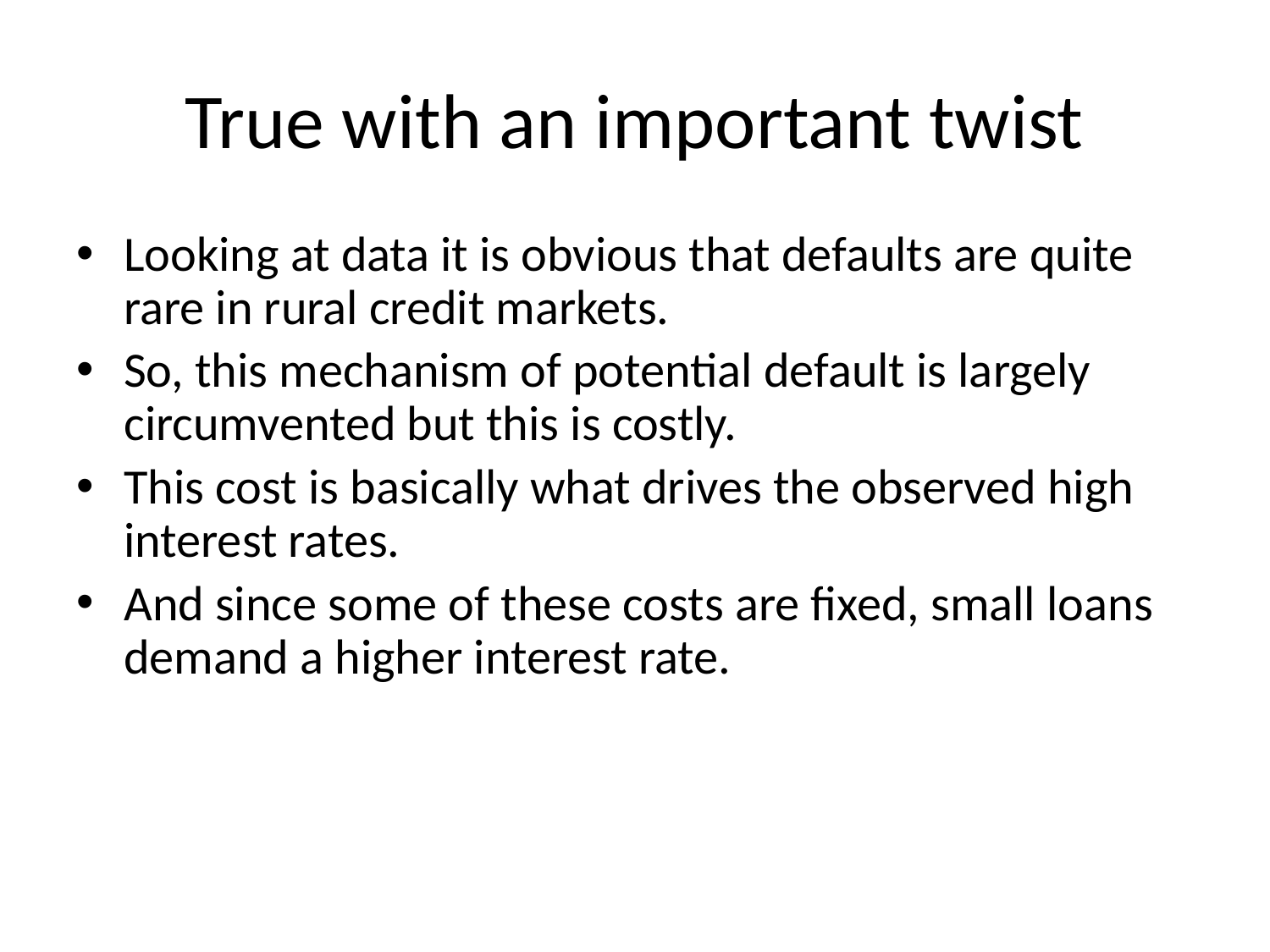

# True with an important twist
Looking at data it is obvious that defaults are quite rare in rural credit markets.
So, this mechanism of potential default is largely circumvented but this is costly.
This cost is basically what drives the observed high interest rates.
And since some of these costs are fixed, small loans demand a higher interest rate.